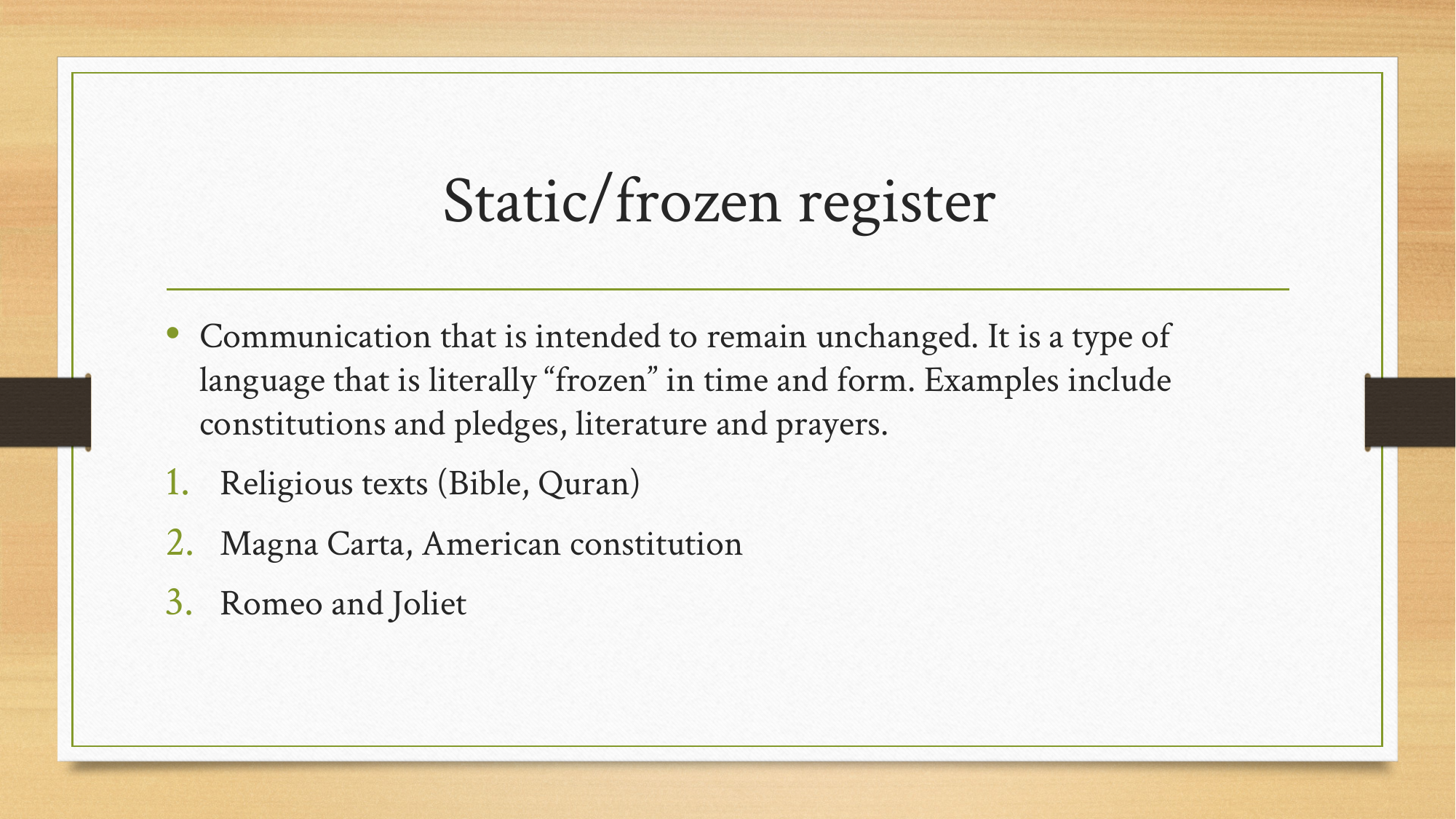

# Static/frozen register
Communication that is intended to remain unchanged. It is a type of language that is literally “frozen” in time and form. Examples include constitutions and pledges, literature and prayers.
Religious texts (Bible, Quran)
Magna Carta, American constitution
Romeo and Joliet